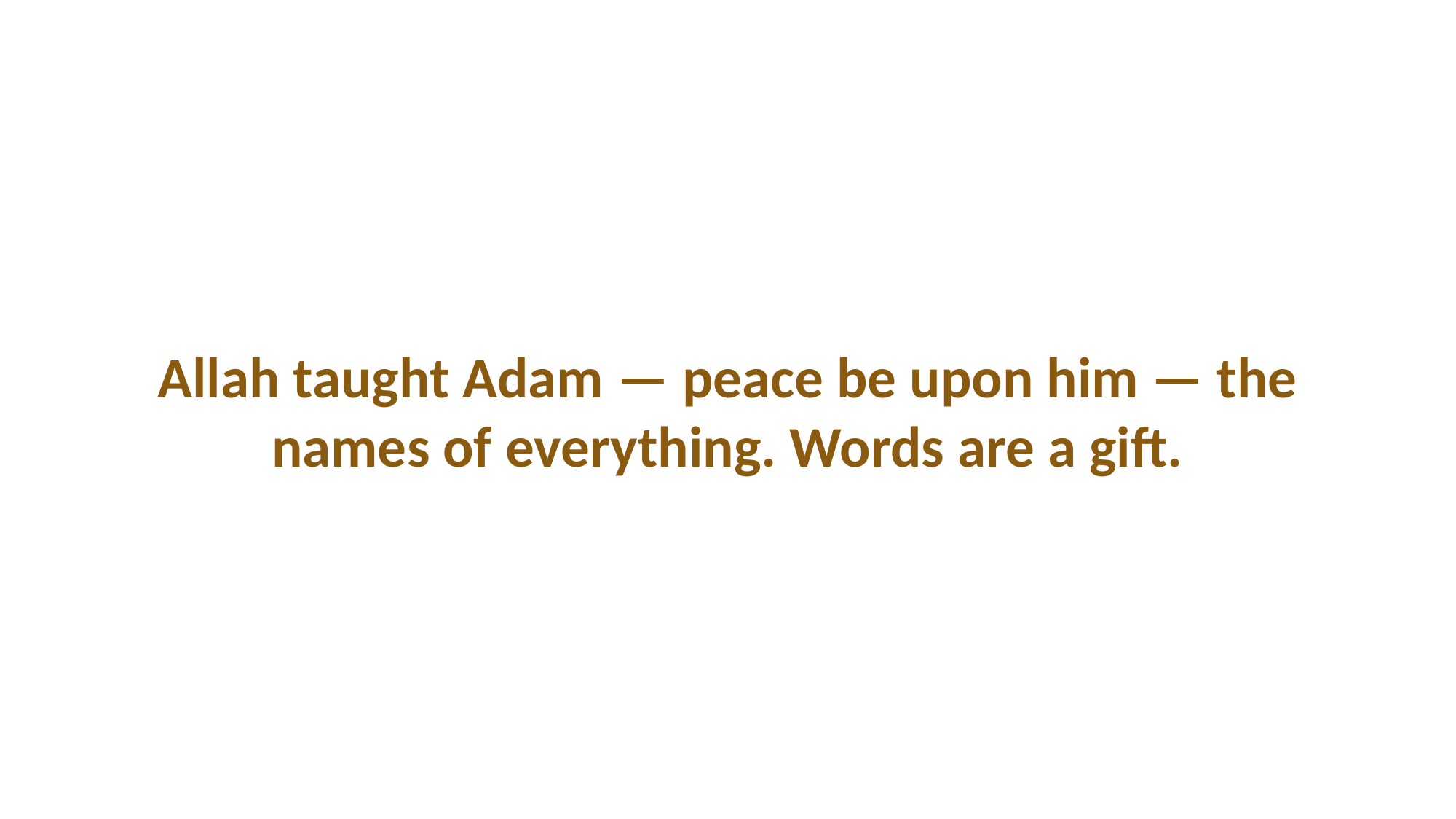

Allah taught Adam — peace be upon him — the names of everything. Words are a gift.